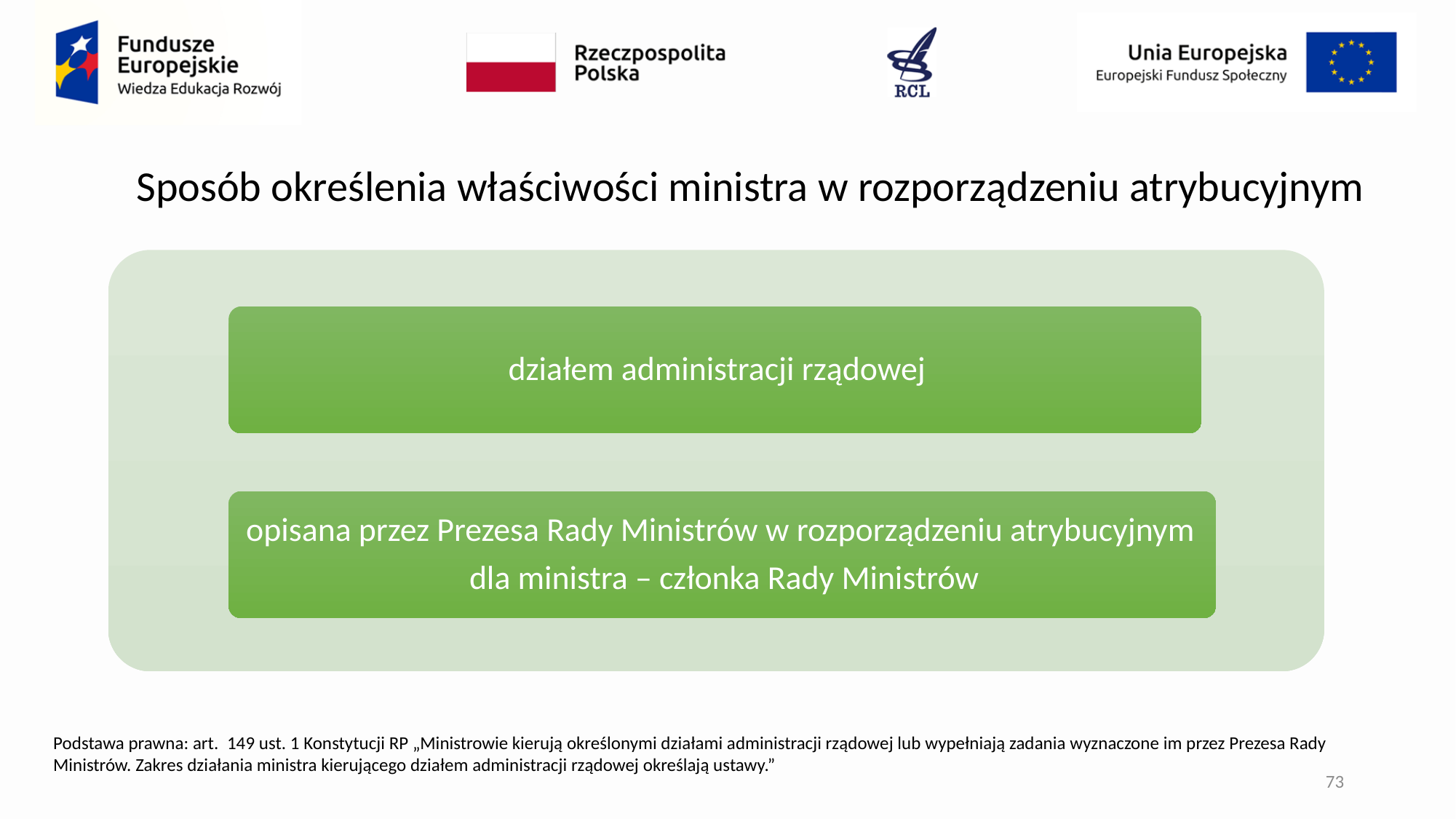

# Sposób określenia właściwości ministra w rozporządzeniu atrybucyjnym

działem administracji rządowej
opisana przez Prezesa Rady Ministrów w rozporządzeniu atrybucyjnym
dla ministra – członka Rady Ministrów
Podstawa prawna: art.  149 ust. 1 Konstytucji RP „Ministrowie kierują określonymi działami administracji rządowej lub wypełniają zadania wyznaczone im przez Prezesa Rady Ministrów. Zakres działania ministra kierującego działem administracji rządowej określają ustawy.”

73